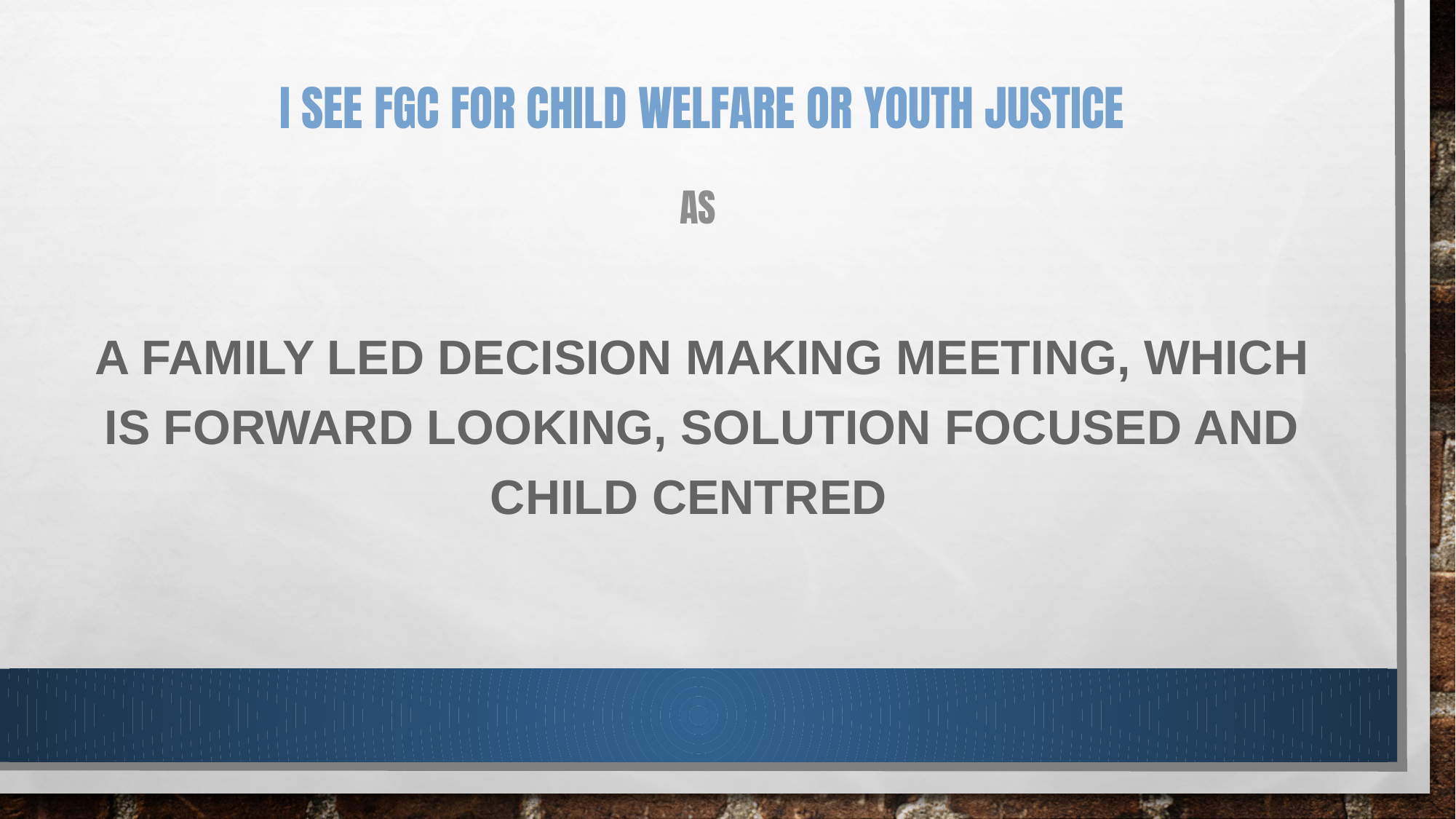

# I see fgc for child welfare or youth justice AS
a family led decision making meeting, which is forward looking, solution focused and child centred